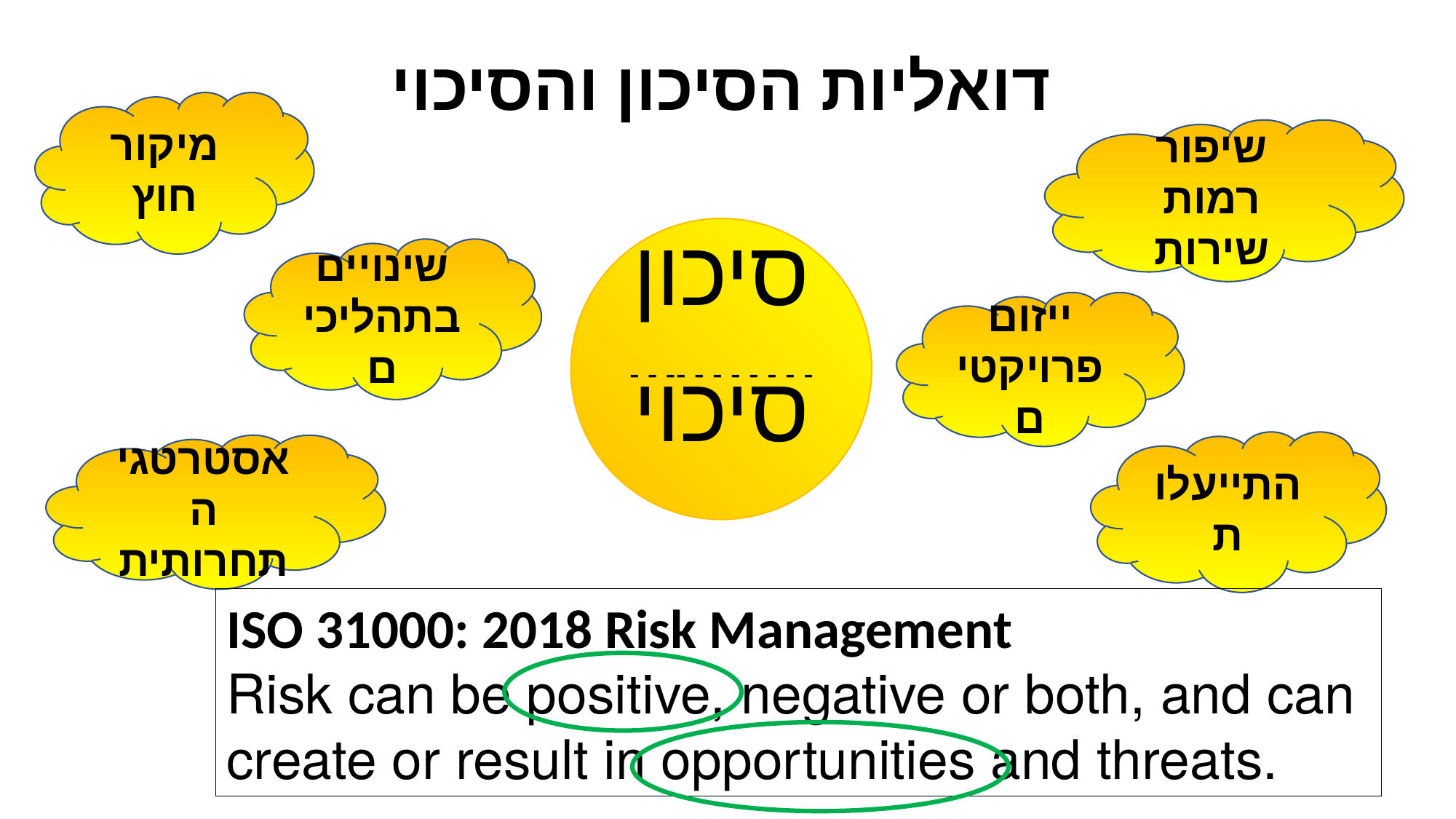

דואליות הסיכון והסיכוי
מיקור
חוץ
שיפור רמות שירות
סיכון
- - - - - - - -- - - סיכוי
שינויים בתהליכים
ייזום פרויקטים
התייעלות
אסטרטגיה תחרותית
ISO 31000: 2018 Risk Management
Risk can be positive, negative or both, and can create or result in opportunities and threats.